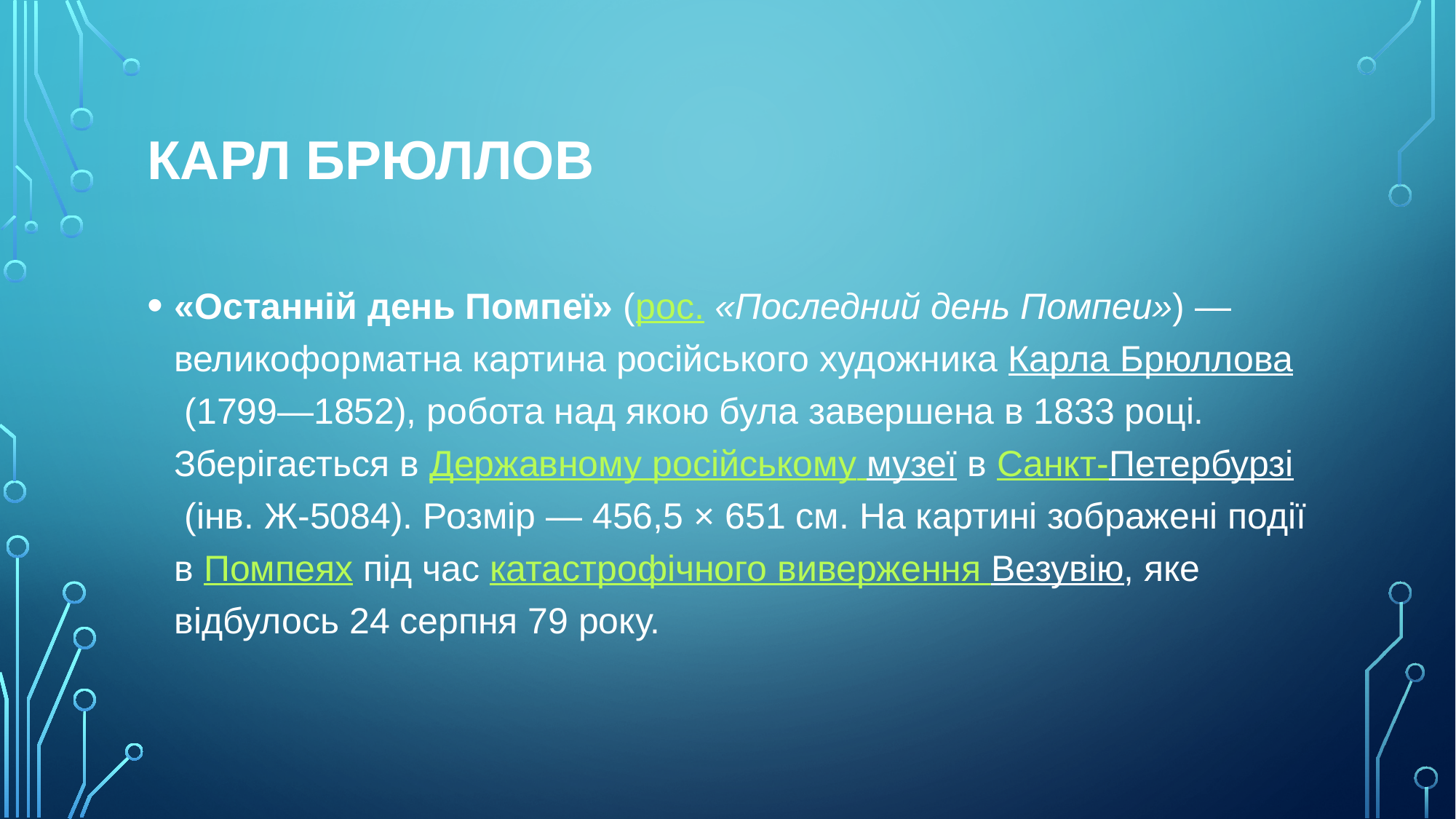

# Карл брюллов
«Останній день Помпеї» (рос. «Последний день Помпеи») — великоформатна картина російського художника Карла Брюллова (1799—1852), робота над якою була завершена в 1833 році. Зберігається в Державному російському музеї в Санкт-Петербурзі (інв. Ж-5084). Розмір — 456,5 × 651 см. На картині зображені події в Помпеях під час катастрофічного виверження Везувію, яке відбулось 24 серпня 79 року.